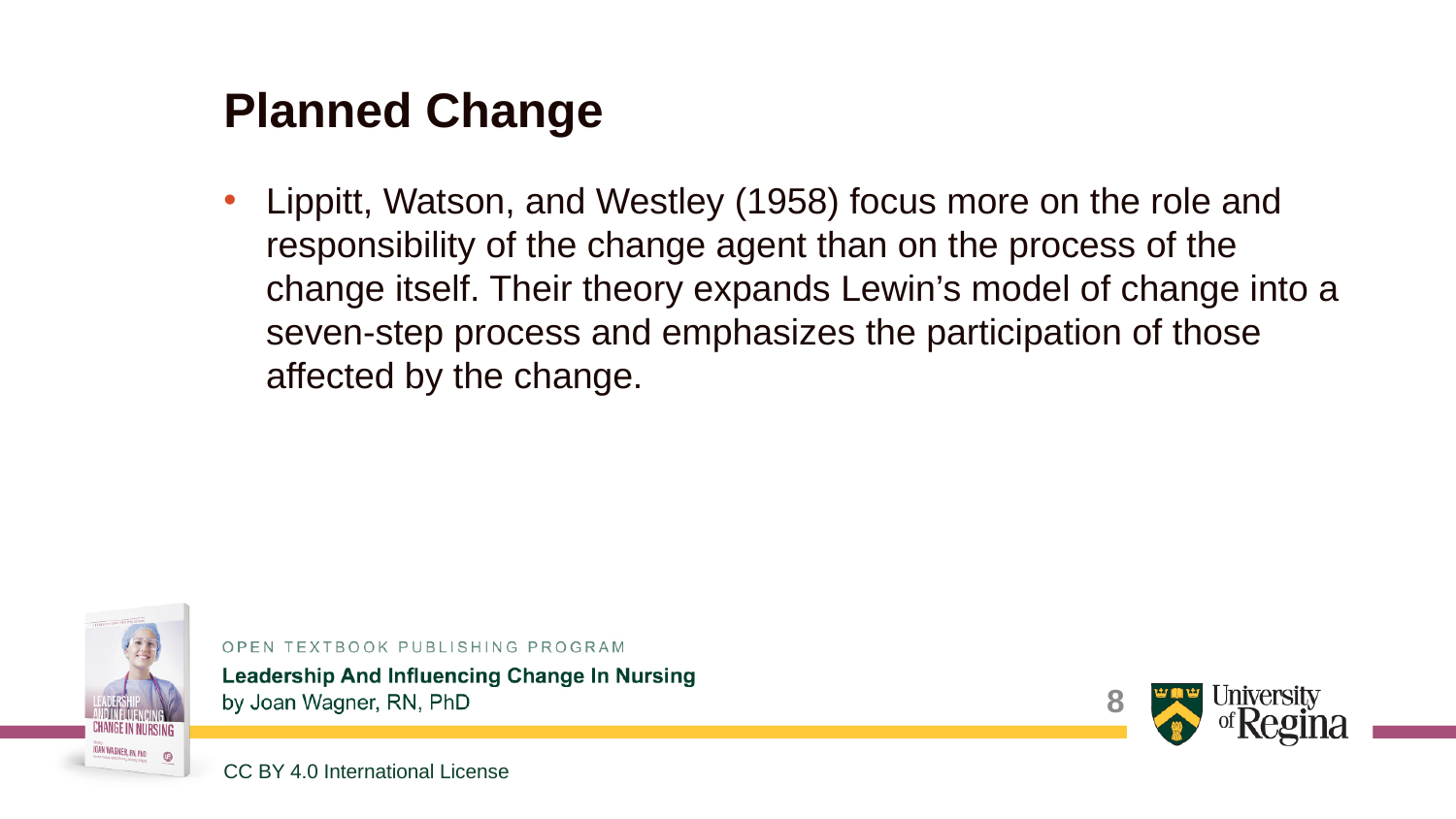

# Planned Change
Lippitt, Watson, and Westley (1958) focus more on the role and responsibility of the change agent than on the process of the change itself. Their theory expands Lewin’s model of change into a seven-step process and emphasizes the participation of those affected by the change.
8
CC BY 4.0 International License